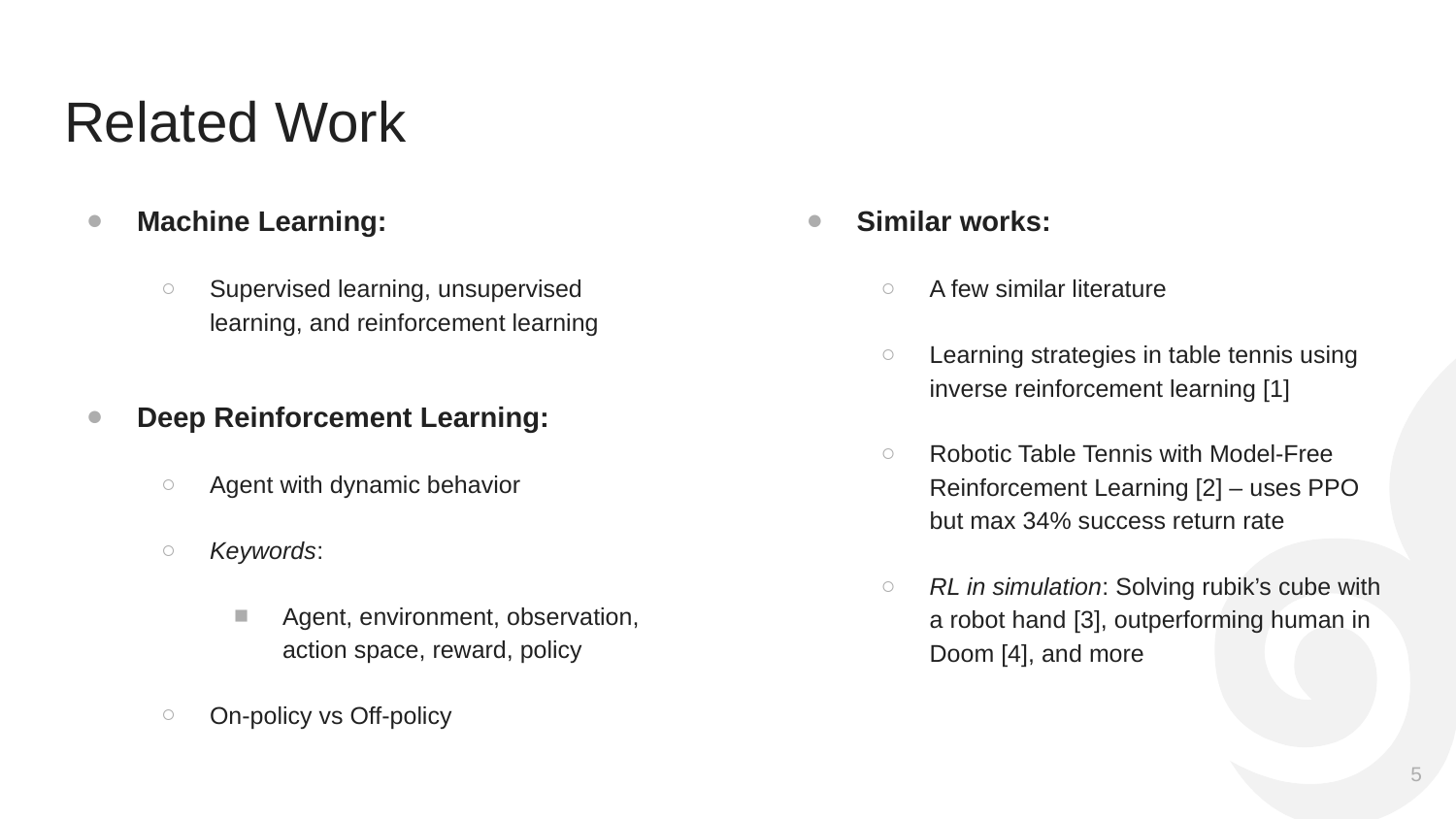

# Related Work
Machine Learning:
Supervised learning, unsupervised learning, and reinforcement learning

Deep Reinforcement Learning:
Agent with dynamic behavior
Keywords:
Agent, environment, observation, action space, reward, policy
On-policy vs Off-policy
Similar works:
A few similar literature
Learning strategies in table tennis using inverse reinforcement learning [1]
Robotic Table Tennis with Model-Free Reinforcement Learning [2] – uses PPO but max 34% success return rate
RL in simulation: Solving rubik’s cube with a robot hand [3], outperforming human in Doom [4], and more

5